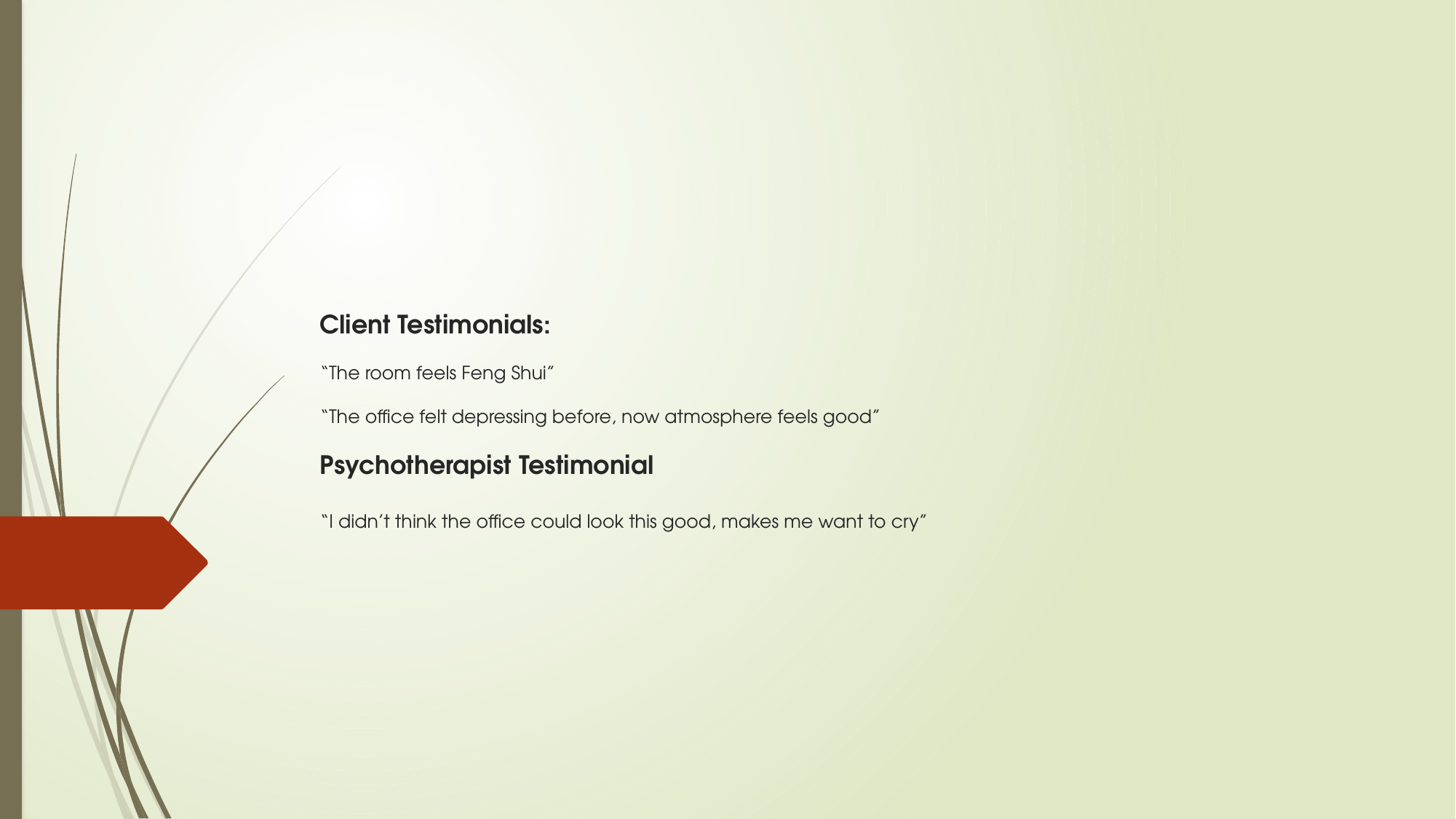

# Client Testimonials: “The room feels Feng Shui” “The office felt depressing before, now atmosphere feels good” Psychotherapist Testimonial “I didn’t think the office could look this good, makes me want to cry”